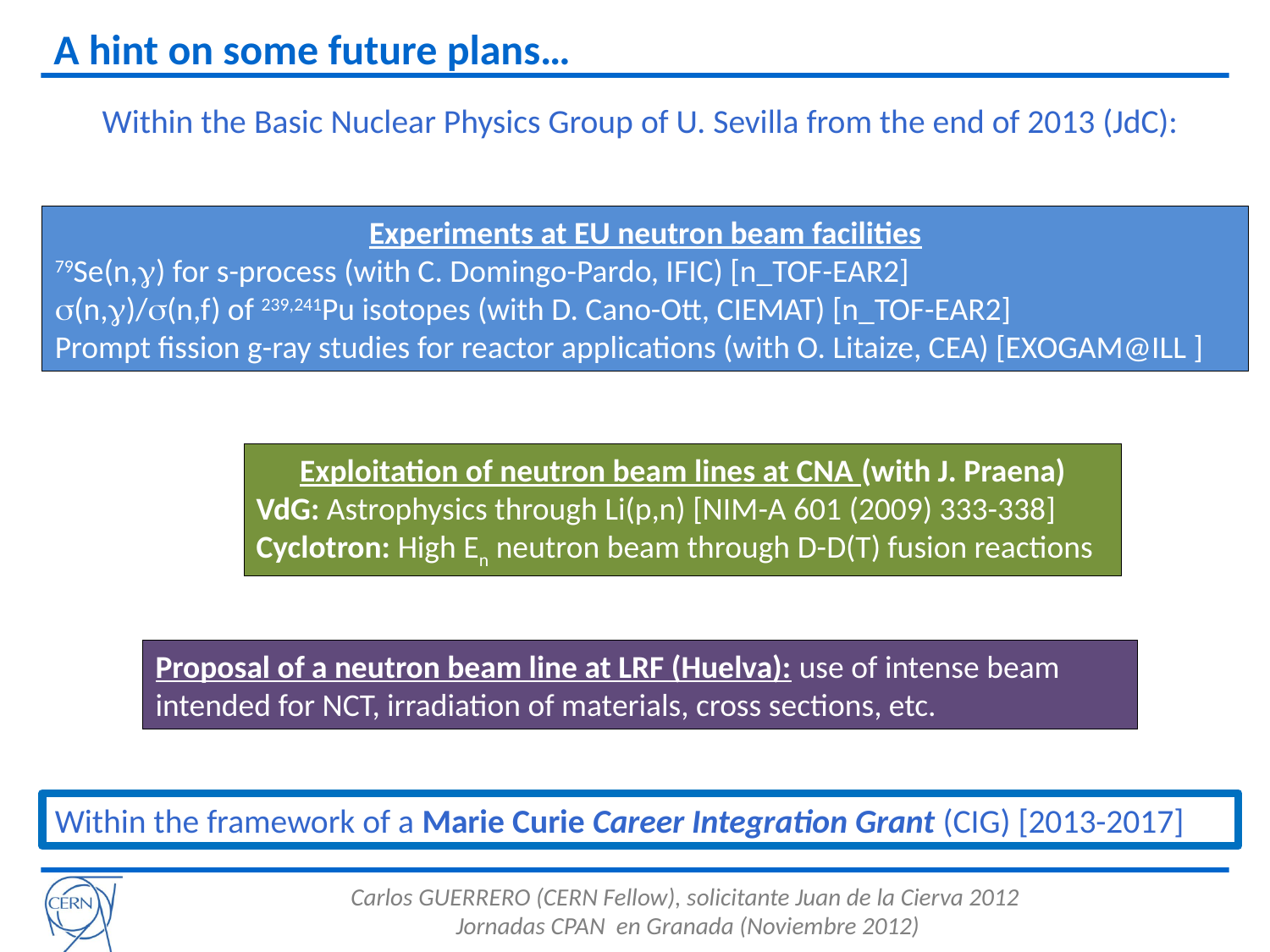

A hint on some future plans…
Within the Basic Nuclear Physics Group of U. Sevilla from the end of 2013 (JdC):
Experiments at EU neutron beam facilities
79Se(n,γ) for s-process (with C. Domingo-Pardo, IFIC) [n_TOF-EAR2]
σ(n,γ)/σ(n,f) of 239,241Pu isotopes (with D. Cano-Ott, CIEMAT) [n_TOF-EAR2]
Prompt fission g-ray studies for reactor applications (with O. Litaize, CEA) [EXOGAM@ILL ]
Exploitation of neutron beam lines at CNA (with J. Praena)
VdG: Astrophysics through Li(p,n) [NIM-A 601 (2009) 333-338]
Cyclotron: High En neutron beam through D-D(T) fusion reactions
Proposal of a neutron beam line at LRF (Huelva): use of intense beam intended for NCT, irradiation of materials, cross sections, etc.
Within the framework of a Marie Curie Career Integration Grant (CIG) [2013-2017]